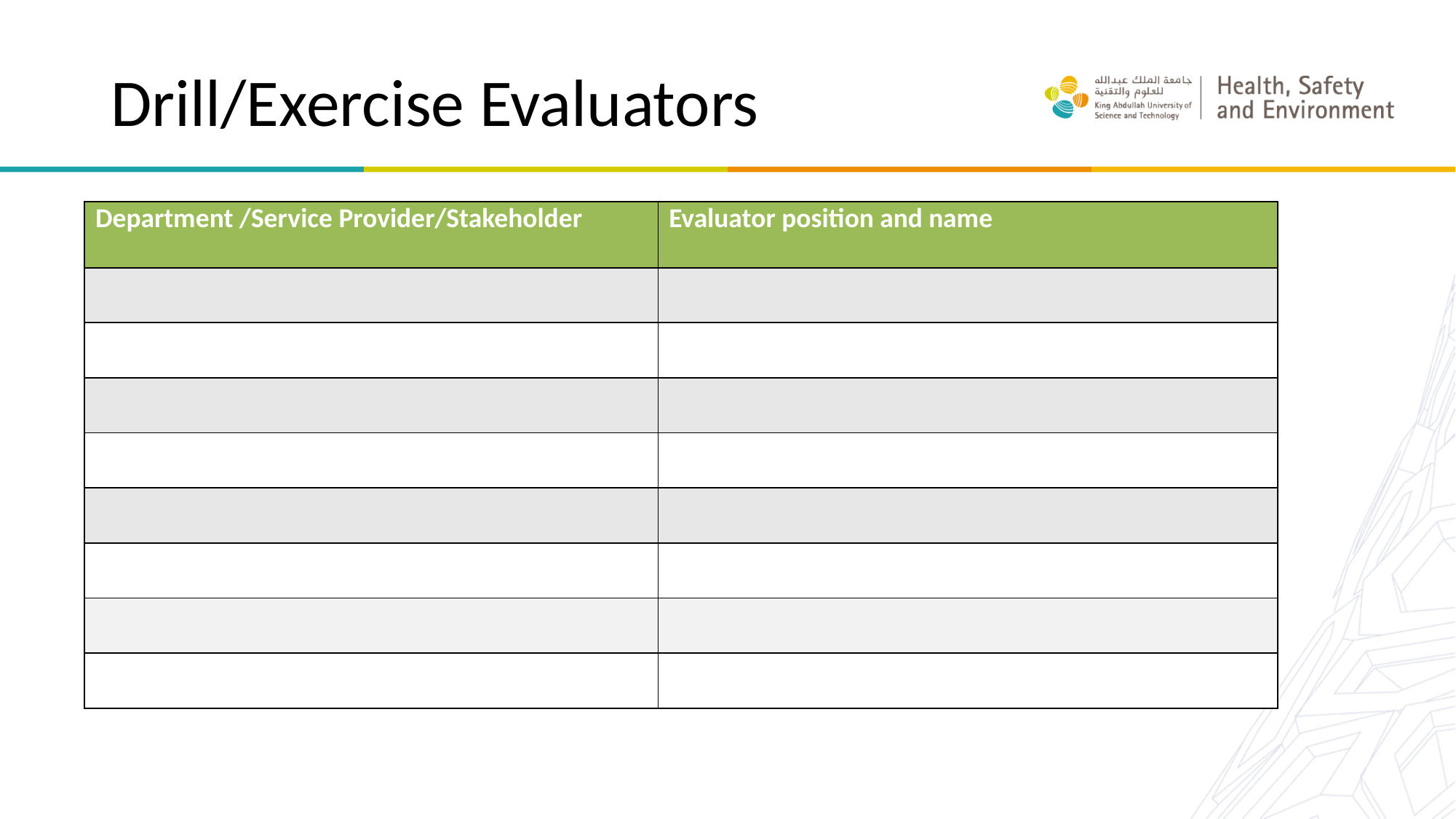

# Drill/Exercise Evaluators
| Department /Service Provider/Stakeholder | Evaluator position and name |
| --- | --- |
|  |  |
|  |  |
|  |  |
|  |  |
|  |  |
|  |  |
|  |  |
|  |  |